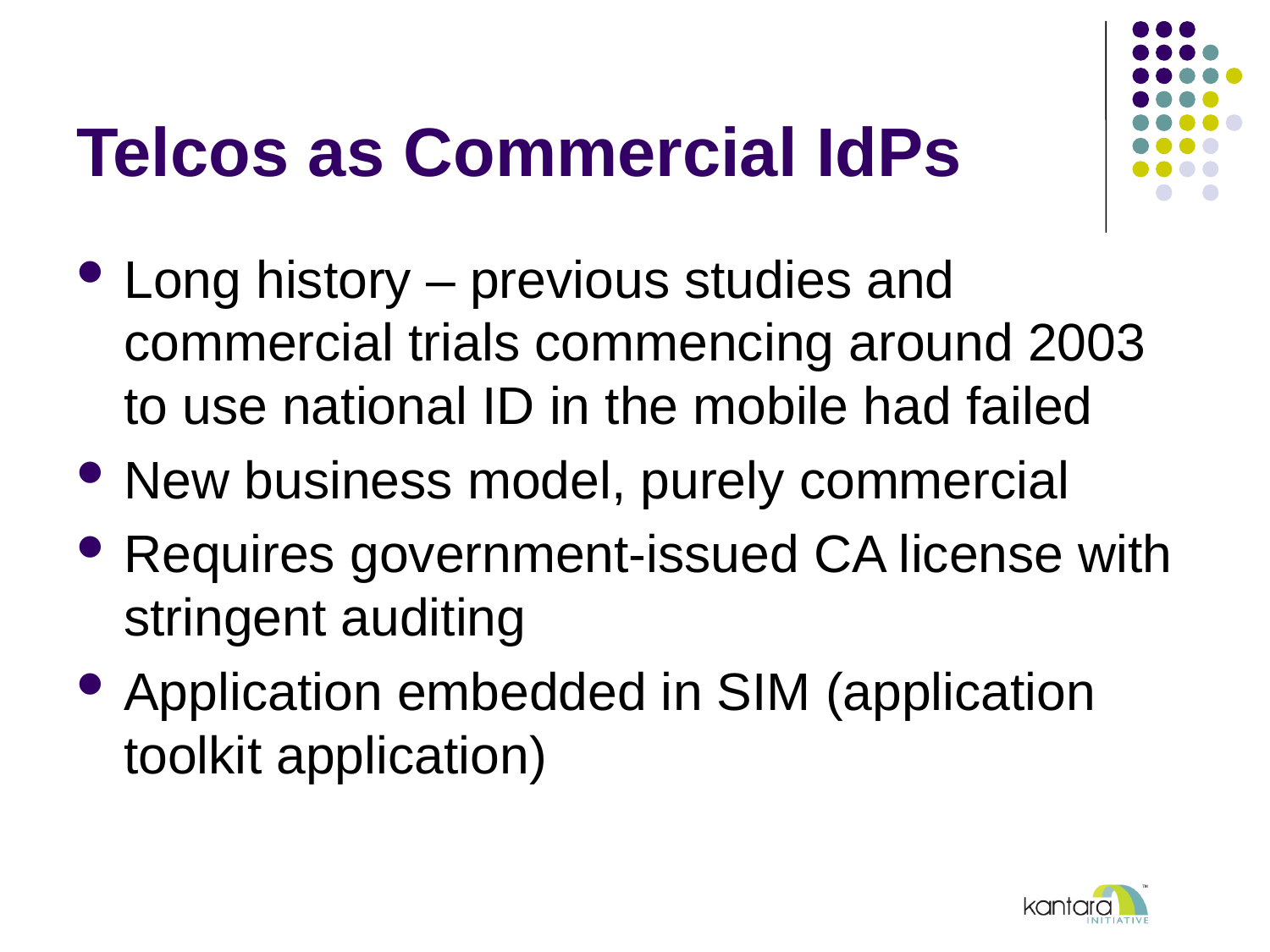

# Telcos as Commercial IdPs
Long history – previous studies and commercial trials commencing around 2003 to use national ID in the mobile had failed
New business model, purely commercial
Requires government-issued CA license with stringent auditing
Application embedded in SIM (application toolkit application)